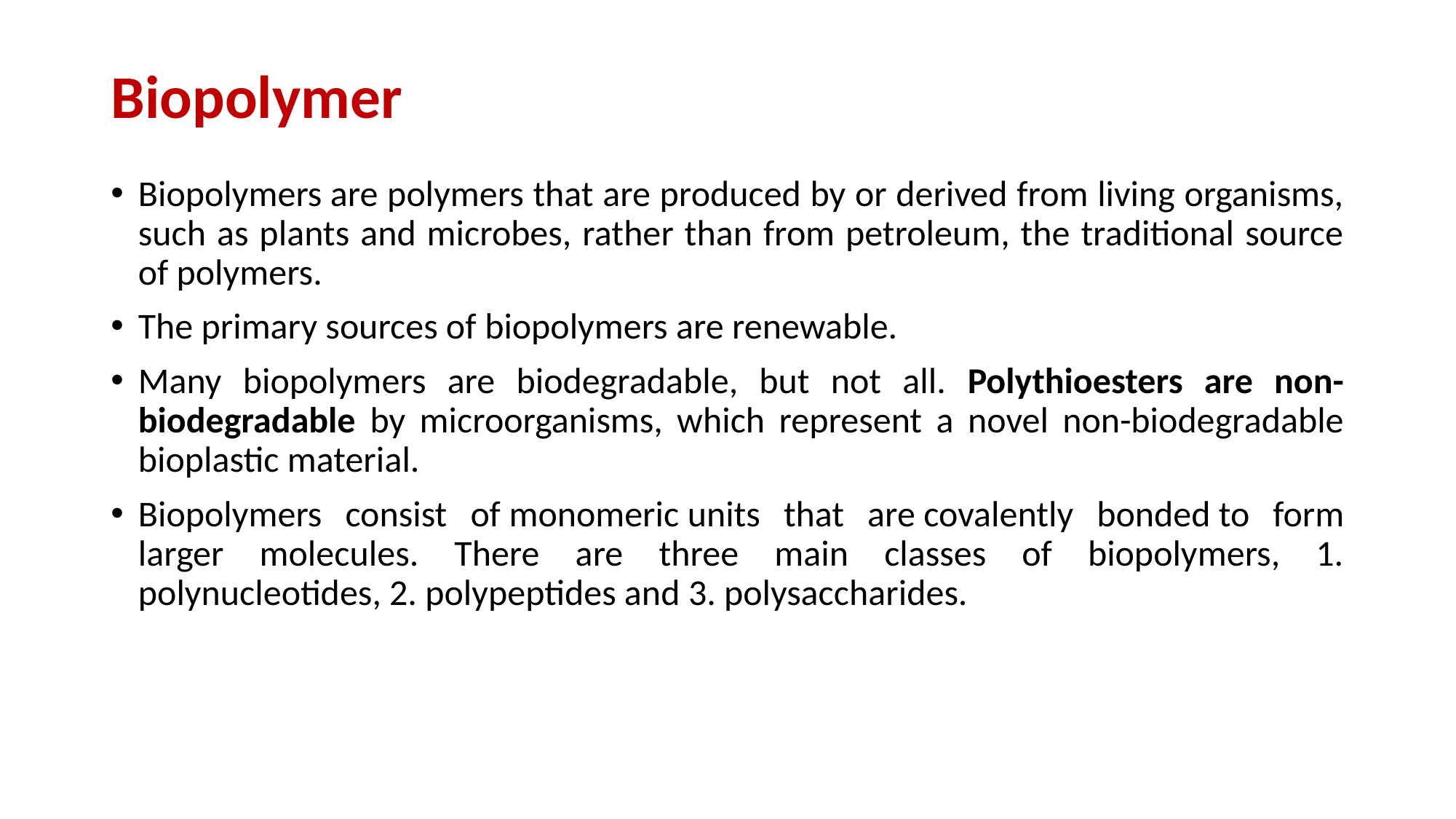

# Biopolymer
Biopolymers are polymers that are produced by or derived from living organisms, such as plants and microbes, rather than from petroleum, the traditional source of polymers.
The primary sources of biopolymers are renewable.
Many biopolymers are biodegradable, but not all. Polythioesters are non-biodegradable by microorganisms, which represent a novel non-biodegradable bioplastic material.
Biopolymers consist of monomeric units that are covalently bonded to form larger molecules. There are three main classes of biopolymers, 1. polynucleotides, 2. polypeptides and 3. polysaccharides.